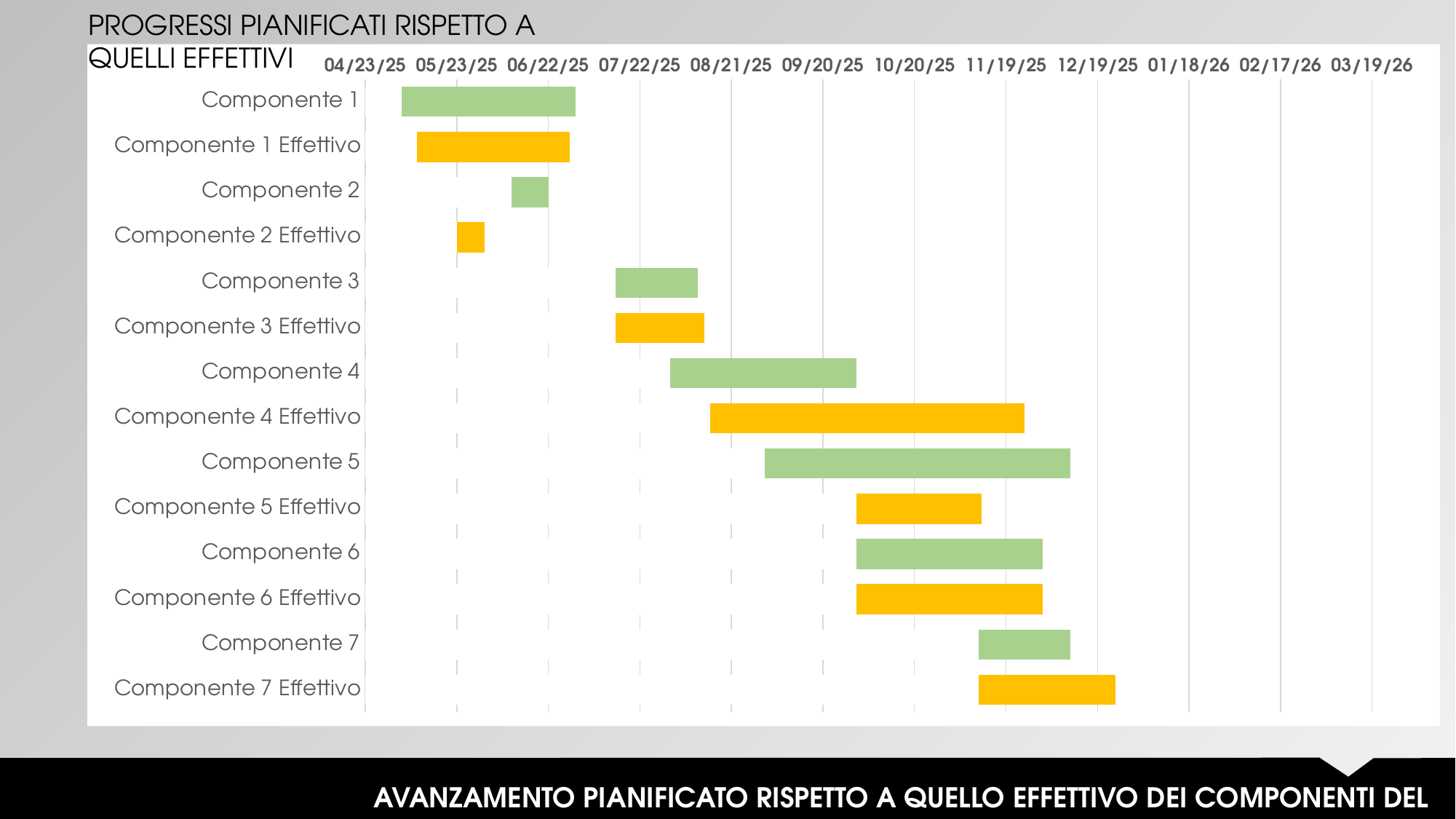

PROGRESSI PIANIFICATI RISPETTO A QUELLI EFFETTIVI

### Chart

| Category | FINIRE | COMINCIARE |
|---|---|---|
| Componente 1 | 45839.0 | 45782.0 |
| Componente 1 Effettivo | 45837.0 | 45787.0 |
| Componente 2 | 45830.0 | 45818.0 |
| Componente 2 Effettivo | 45809.0 | 45800.0 |
| Componente 3 | 45879.0 | 45852.0 |
| Componente 3 Effettivo | 45881.0 | 45852.0 |
| Componente 4 | 45931.0 | 45870.0 |
| Componente 4 Effettivo | 45986.0 | 45883.0 |
| Componente 5 | 46001.0 | 45901.0 |
| Componente 5 Effettivo | 45972.0 | 45931.0 |
| Componente 6 | 45992.0 | 45931.0 |
| Componente 6 Effettivo | 45992.0 | 45931.0 |
| Componente 7 | 46001.0 | 45971.0 |
| Componente 7 Effettivo | 46016.0 | 45971.0 |
AVANZAMENTO PIANIFICATO RISPETTO A QUELLO EFFETTIVO DEI COMPONENTI DEL PROGETTO